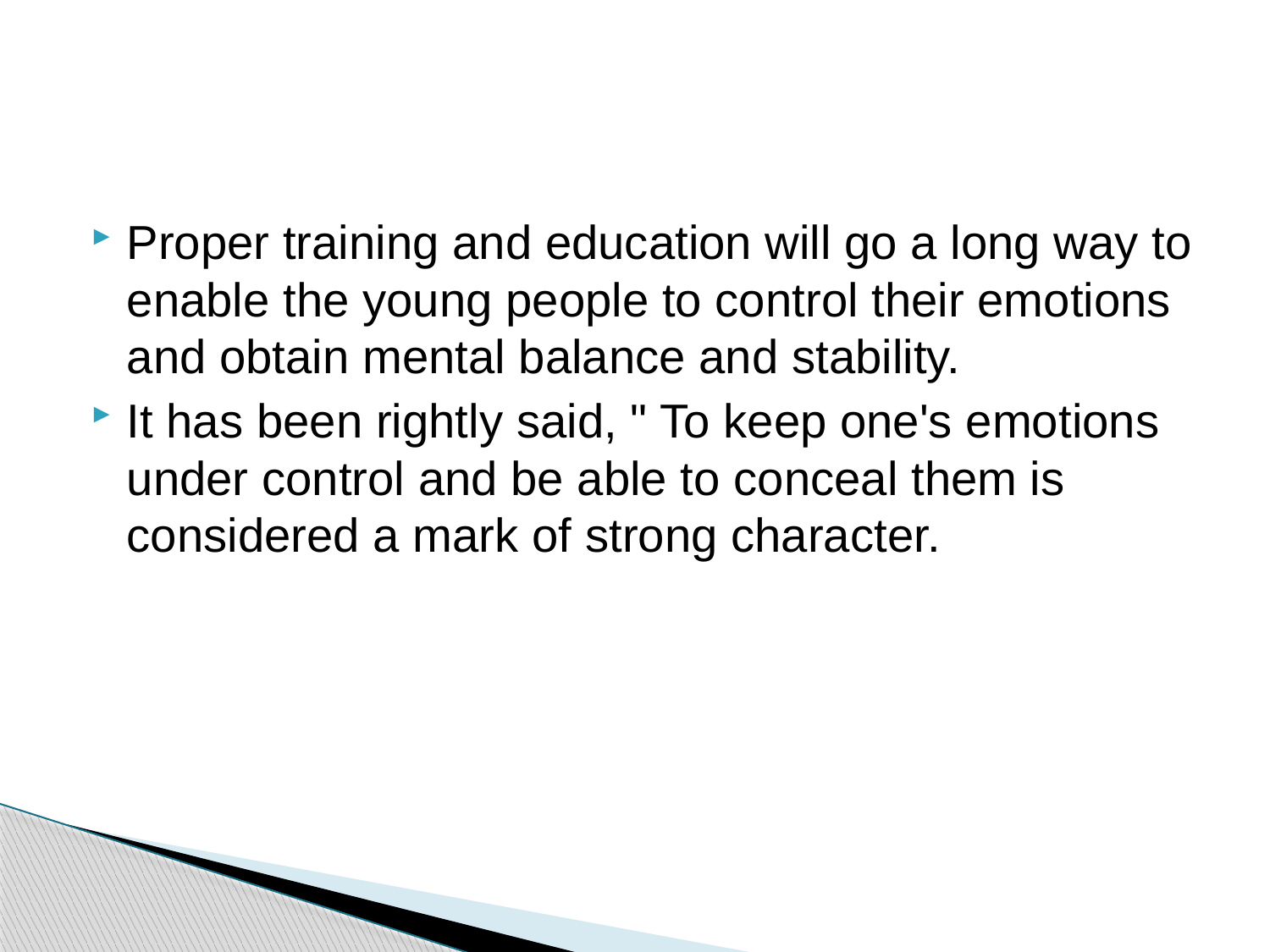

#
Proper training and education will go a long way to enable the young people to control their emotions and obtain mental balance and stability.
It has been rightly said, " To keep one's emotions under control and be able to conceal them is considered a mark of strong character.